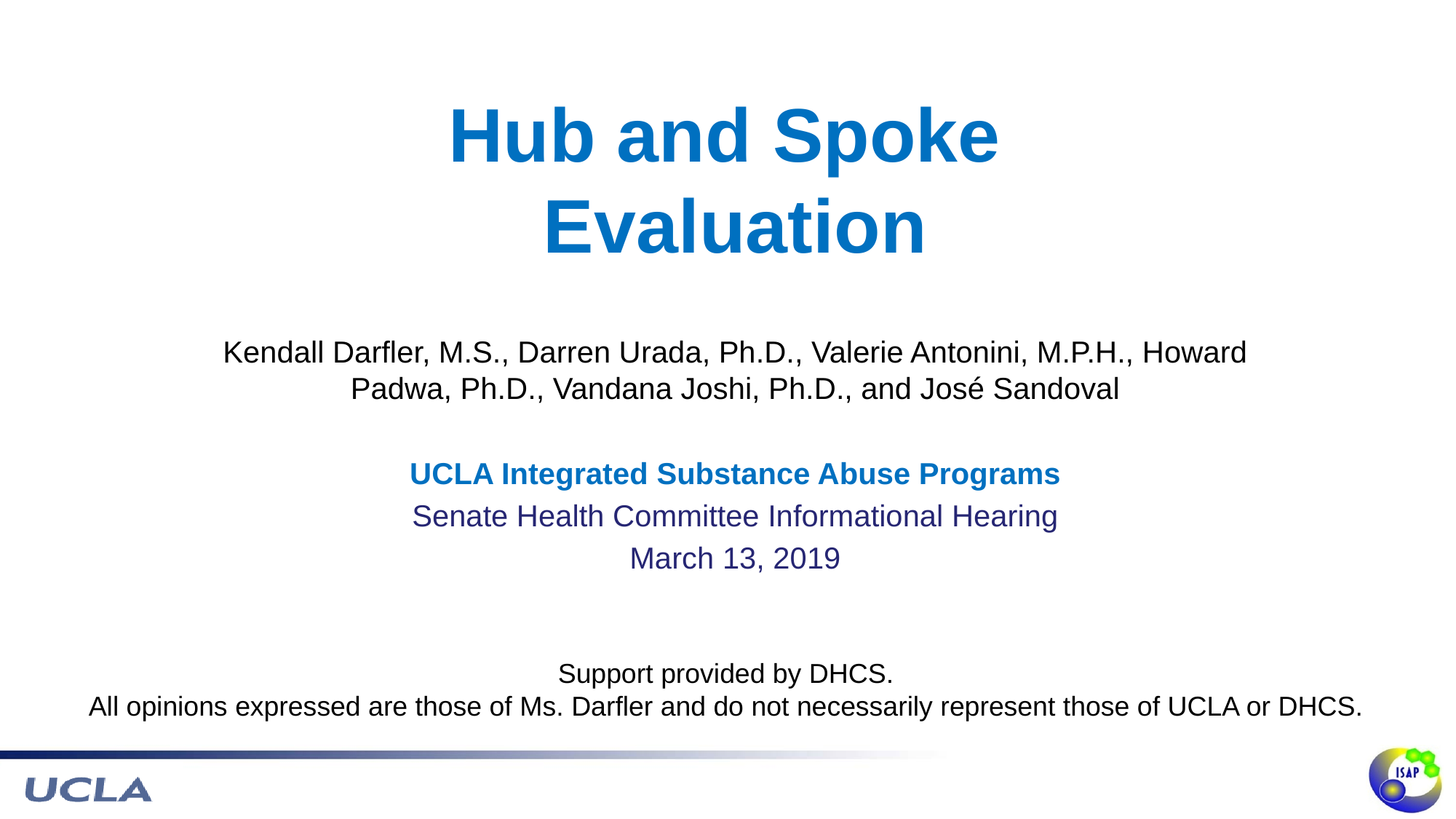

# Hub and Spoke Evaluation
Kendall Darfler, M.S., Darren Urada, Ph.D., Valerie Antonini, M.P.H., Howard Padwa, Ph.D., Vandana Joshi, Ph.D., and José Sandoval

UCLA Integrated Substance Abuse Programs
Senate Health Committee Informational Hearing
March 13, 2019
Support provided by DHCS.
All opinions expressed are those of Ms. Darfler and do not necessarily represent those of UCLA or DHCS.